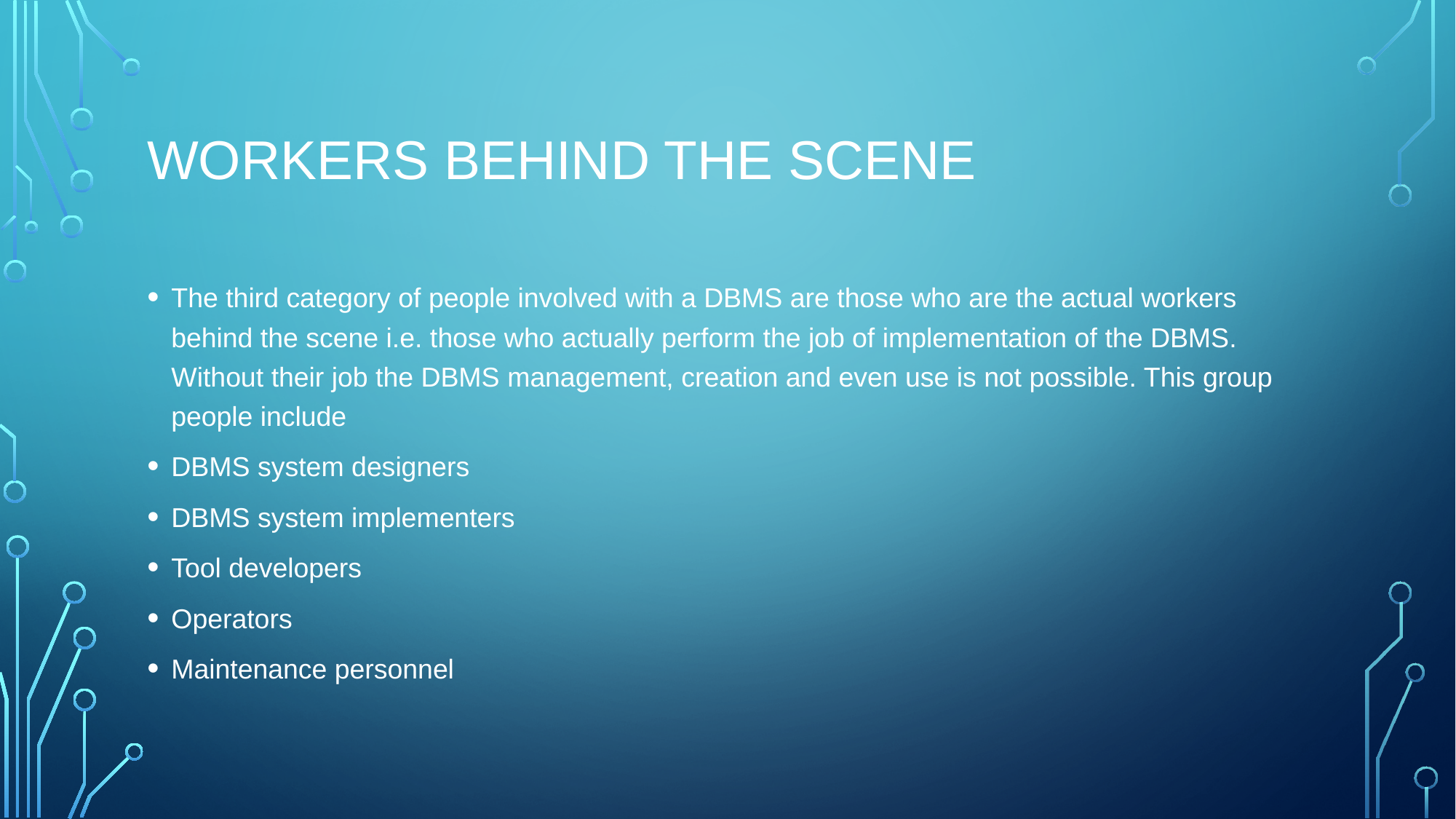

# Workers behind the scene
The third category of people involved with a DBMS are those who are the actual workers behind the scene i.e. those who actually perform the job of implementation of the DBMS. Without their job the DBMS management, creation and even use is not possible. This group people include
DBMS system designers
DBMS system implementers
Tool developers
Operators
Maintenance personnel